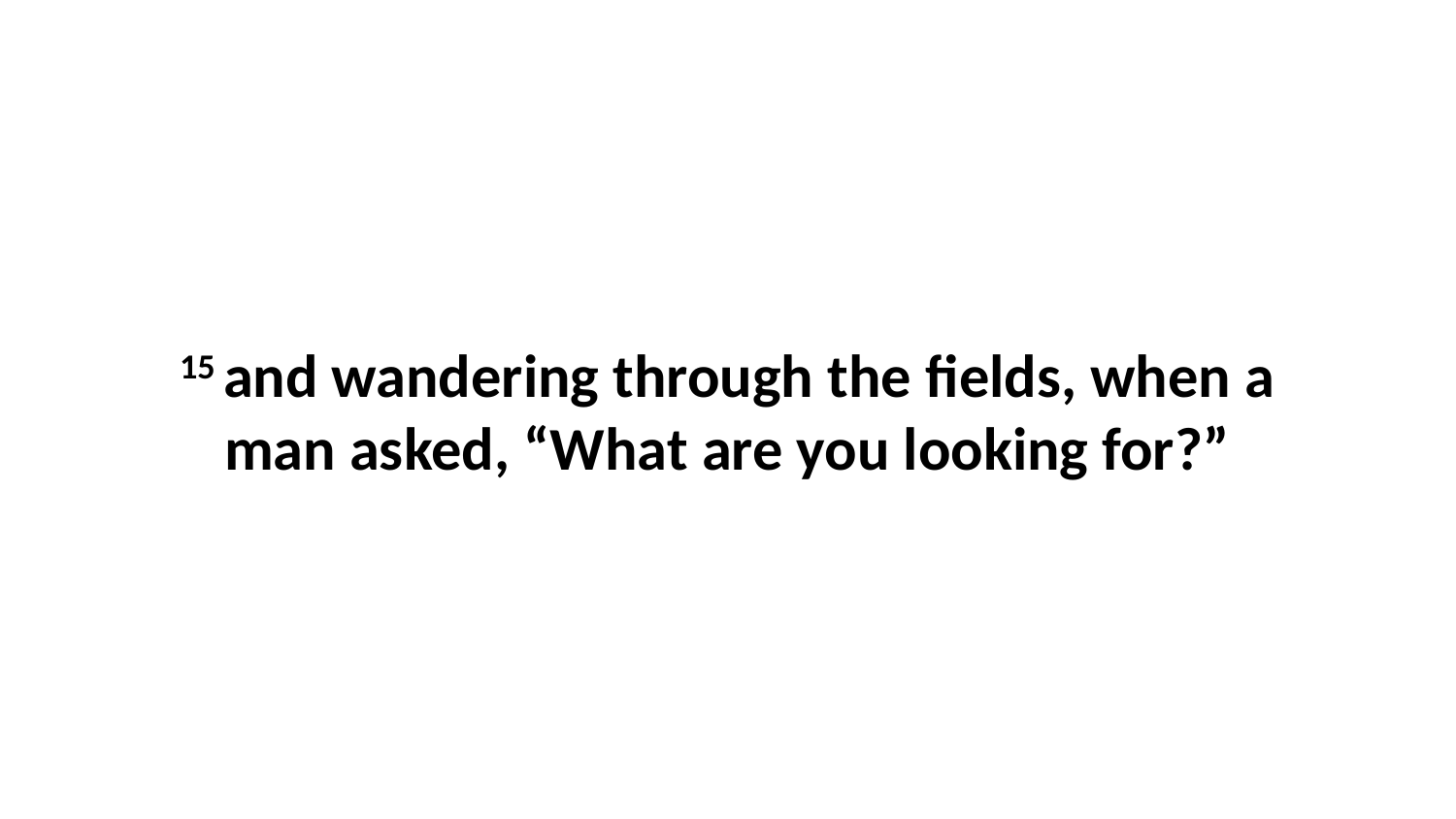

15 and wandering through the fields, when a man asked, “What are you looking for?”